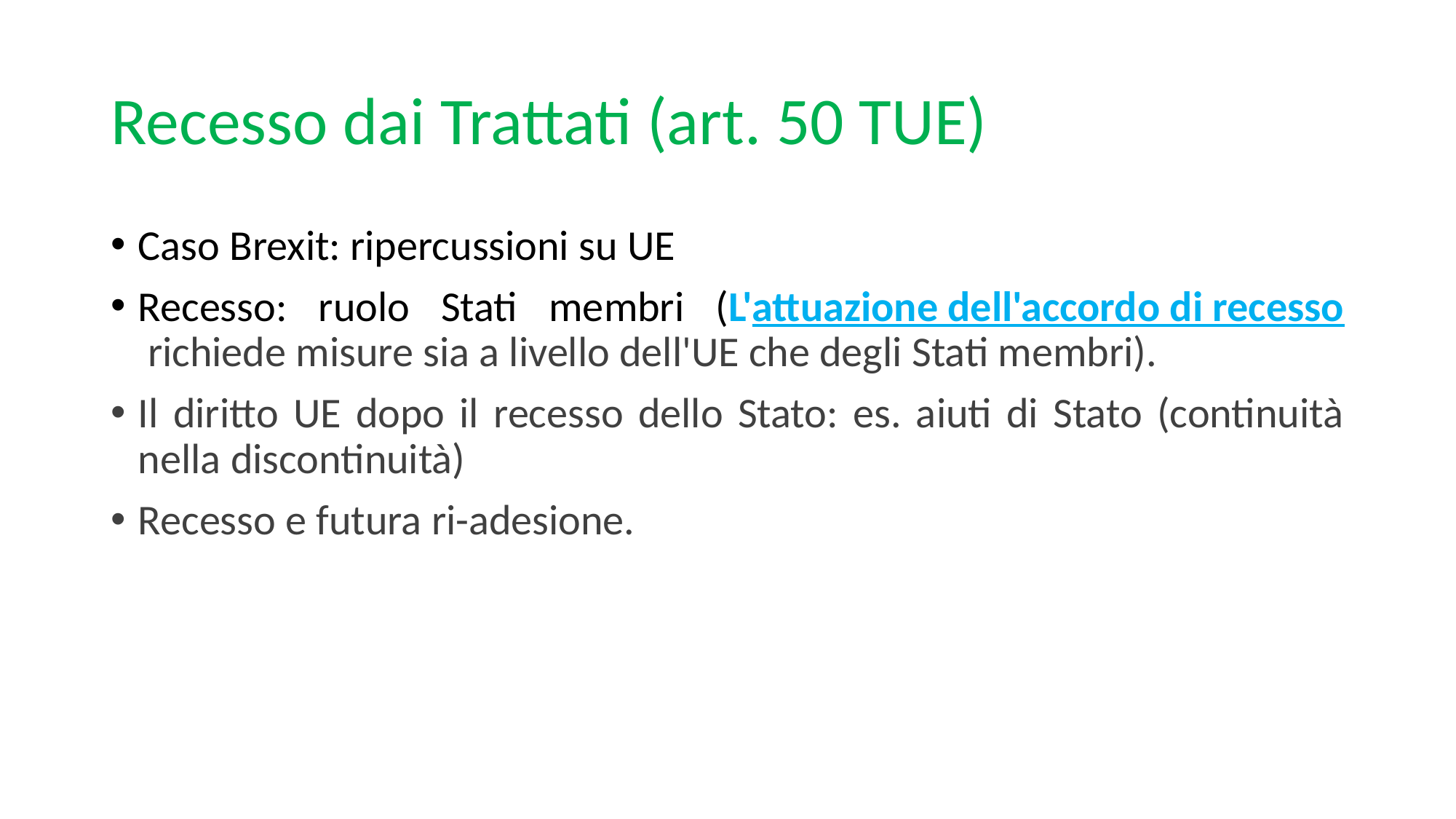

# Recesso dai Trattati (art. 50 TUE)
Caso Brexit: ripercussioni su UE
Recesso: ruolo Stati membri (L'attuazione dell'accordo di recesso richiede misure sia a livello dell'UE che degli Stati membri).
Il diritto UE dopo il recesso dello Stato: es. aiuti di Stato (continuità nella discontinuità)
Recesso e futura ri-adesione.